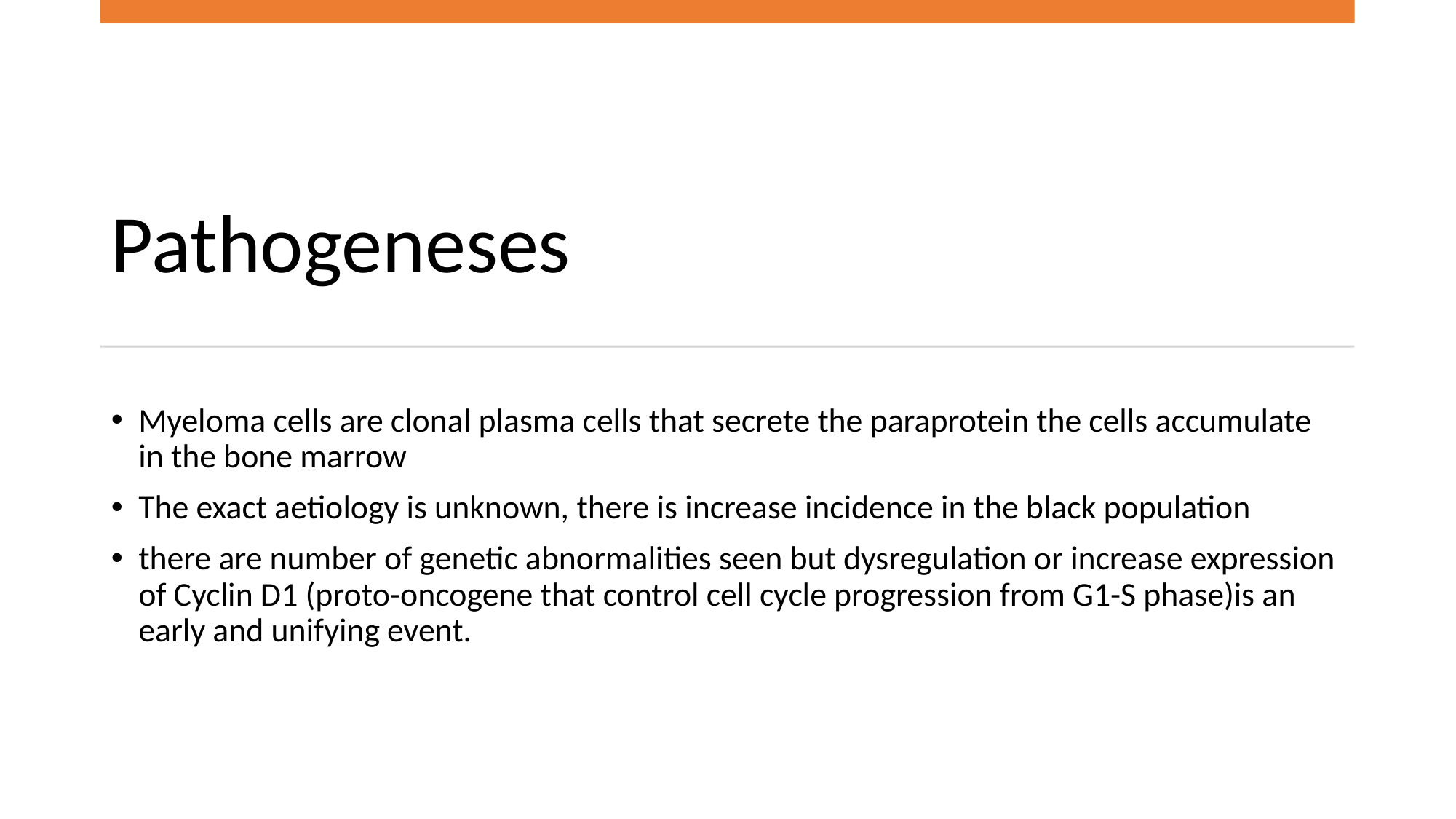

# Pathogeneses

Myeloma cells are clonal plasma cells that secrete the paraprotein the cells accumulate in the bone marrow
The exact aetiology is unknown, there is increase incidence in the black population
there are number of genetic abnormalities seen but dysregulation or increase expression of Cyclin D1 (proto-oncogene that control cell cycle progression from G1-S phase)is an early and unifying event.